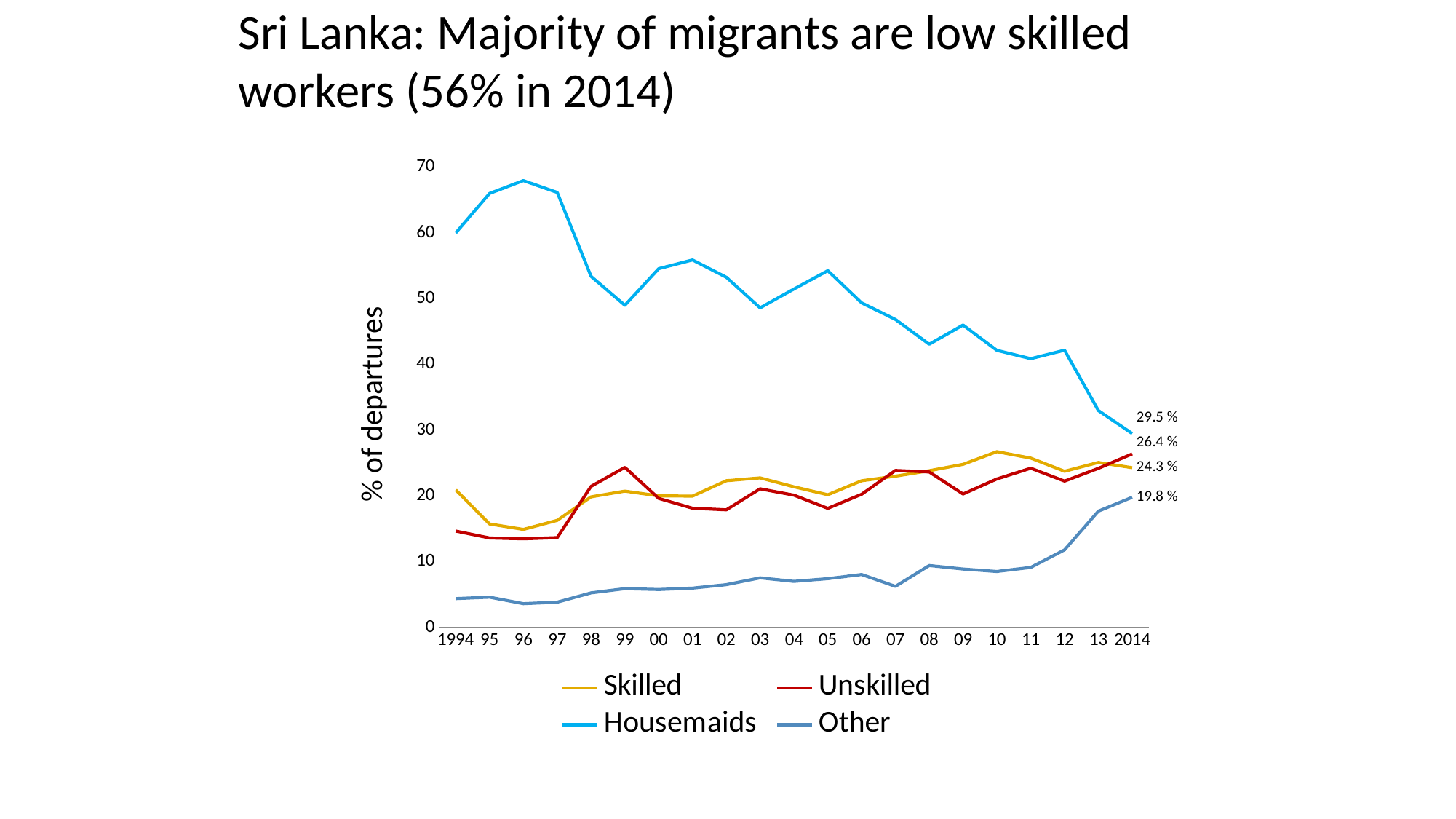

# Sri Lanka: Majority of migrants are low skilled workers (56% in 2014)

### Chart

| Category | Skilled | Unskilled  | Housemaids | Other |
|---|---|---|---|---|
| 1994 | 20.92 | 14.67 | 60.01 | 4.400000000000006 |
| 95 | 15.75 | 13.62 | 66.01 | 4.6200000000000045 |
| 96 | 14.92 | 13.49 | 67.96 | 3.6300000000000097 |
| 97 | 16.3 | 13.68 | 66.16 | 3.8599999999999994 |
| 98 | 19.87 | 21.46 | 53.4 | 5.27000000000001 |
| 99 | 20.74 | 24.35 | 49.0 | 5.909999999999997 |
| 00 | 20.02 | 19.63 | 54.57 | 5.780000000000001 |
| 01 | 19.98 | 18.14 | 55.89 | 5.989999999999995 |
| 02 | 22.32 | 17.9 | 53.26 | 6.52000000000001 |
| 03 | 22.75 | 21.09 | 48.61 | 7.549999999999997 |
| 04 | 21.39 | 20.12 | 51.47 | 7.019999999999996 |
| 05 | 20.19 | 18.12 | 54.26 | 7.430000000000007 |
| 06 | 22.31 | 20.26 | 49.37 | 8.060000000000002 |
| 07 | 23.01 | 23.88 | 46.85 | 6.259999999999991 |
| 08 | 23.84 | 23.65 | 43.08 | 9.430000000000007 |
| 09 | 24.81 | 20.3 | 46.0 | 8.89 |
| 10 | 26.74 | 22.59 | 42.15 | 8.52000000000001 |
| 11 | 25.76 | 24.22 | 40.88 | 9.139999999999986 |
| 12 | 23.76 | 22.26 | 42.17 | 11.810000000000002 |
| 13 | 25.1 | 24.2 | 33.0 | 17.700000000000003 |
| 2014 | 24.3 | 26.4 | 29.5 | 19.799999999999997 |